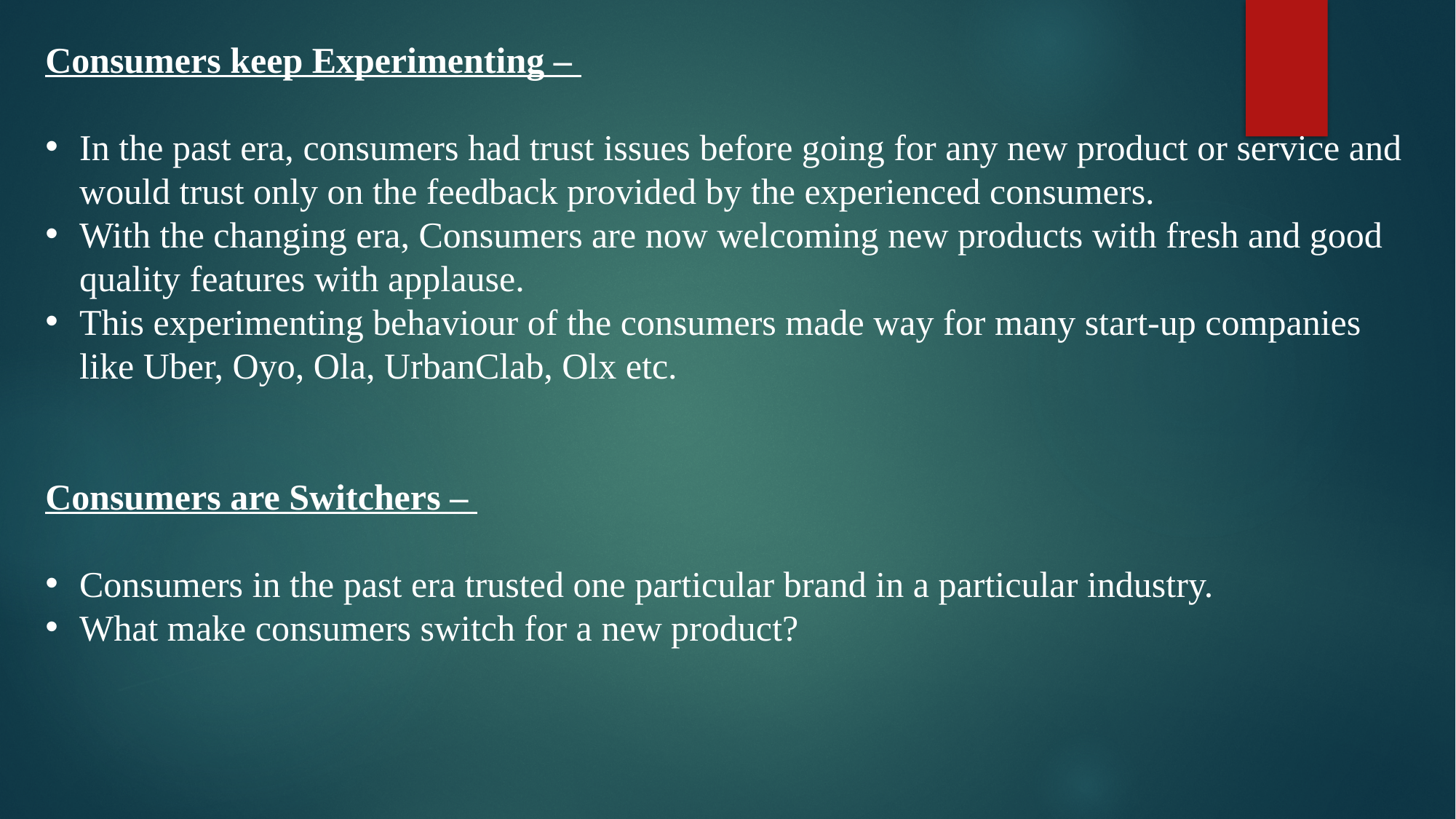

Consumers keep Experimenting –

In the past era, consumers had trust issues before going for any new product or service and would trust only on the feedback provided by the experienced consumers.
With the changing era, Consumers are now welcoming new products with fresh and good quality features with applause.
This experimenting behaviour of the consumers made way for many start-up companies like Uber, Oyo, Ola, UrbanClab, Olx etc.

Consumers are Switchers –

Consumers in the past era trusted one particular brand in a particular industry.
What make consumers switch for a new product?